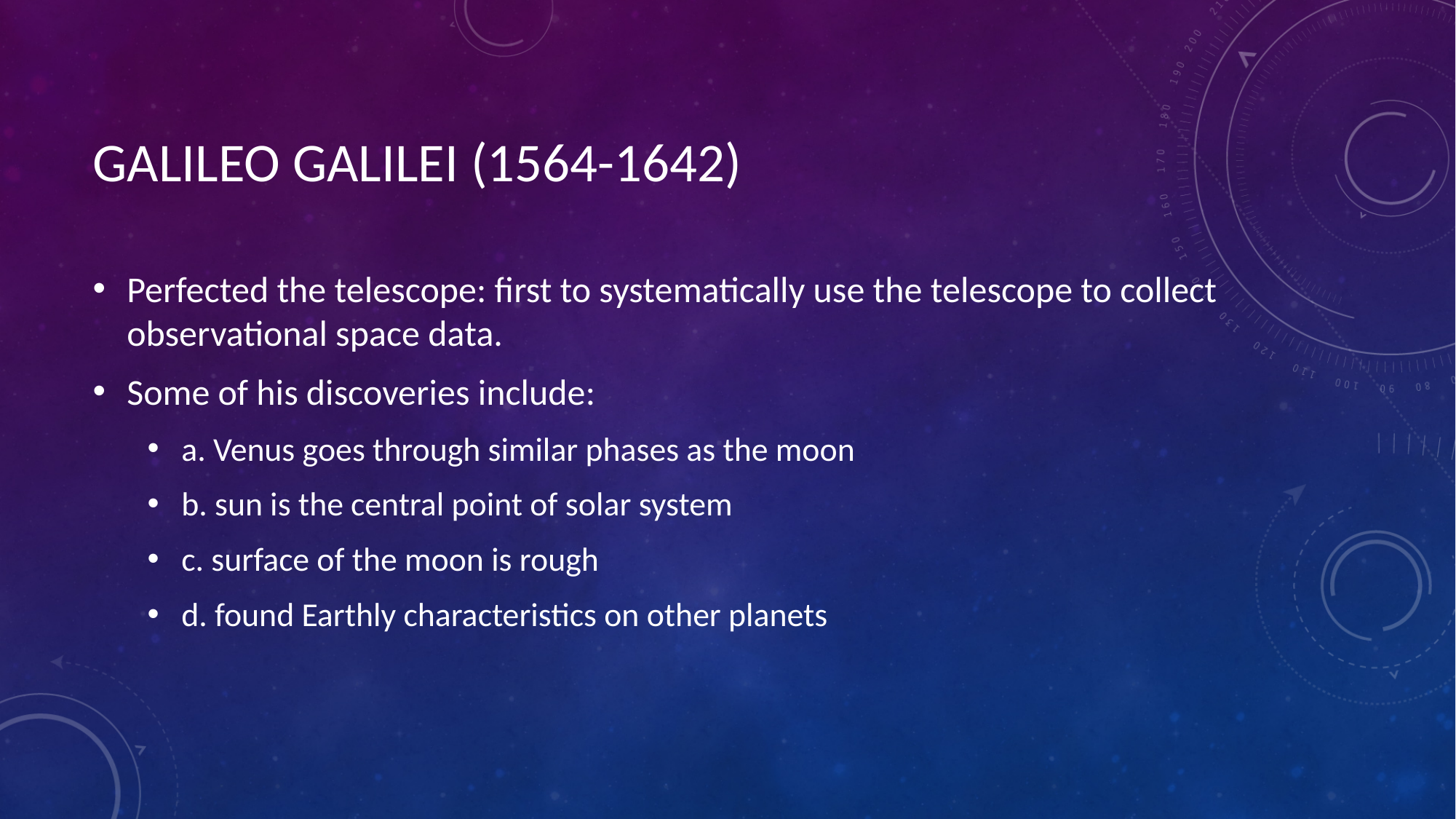

# GALILEO GALILEI (1564-1642)
Perfected the telescope: first to systematically use the telescope to collect observational space data.
Some of his discoveries include:
a. Venus goes through similar phases as the moon
b. sun is the central point of solar system
c. surface of the moon is rough
d. found Earthly characteristics on other planets